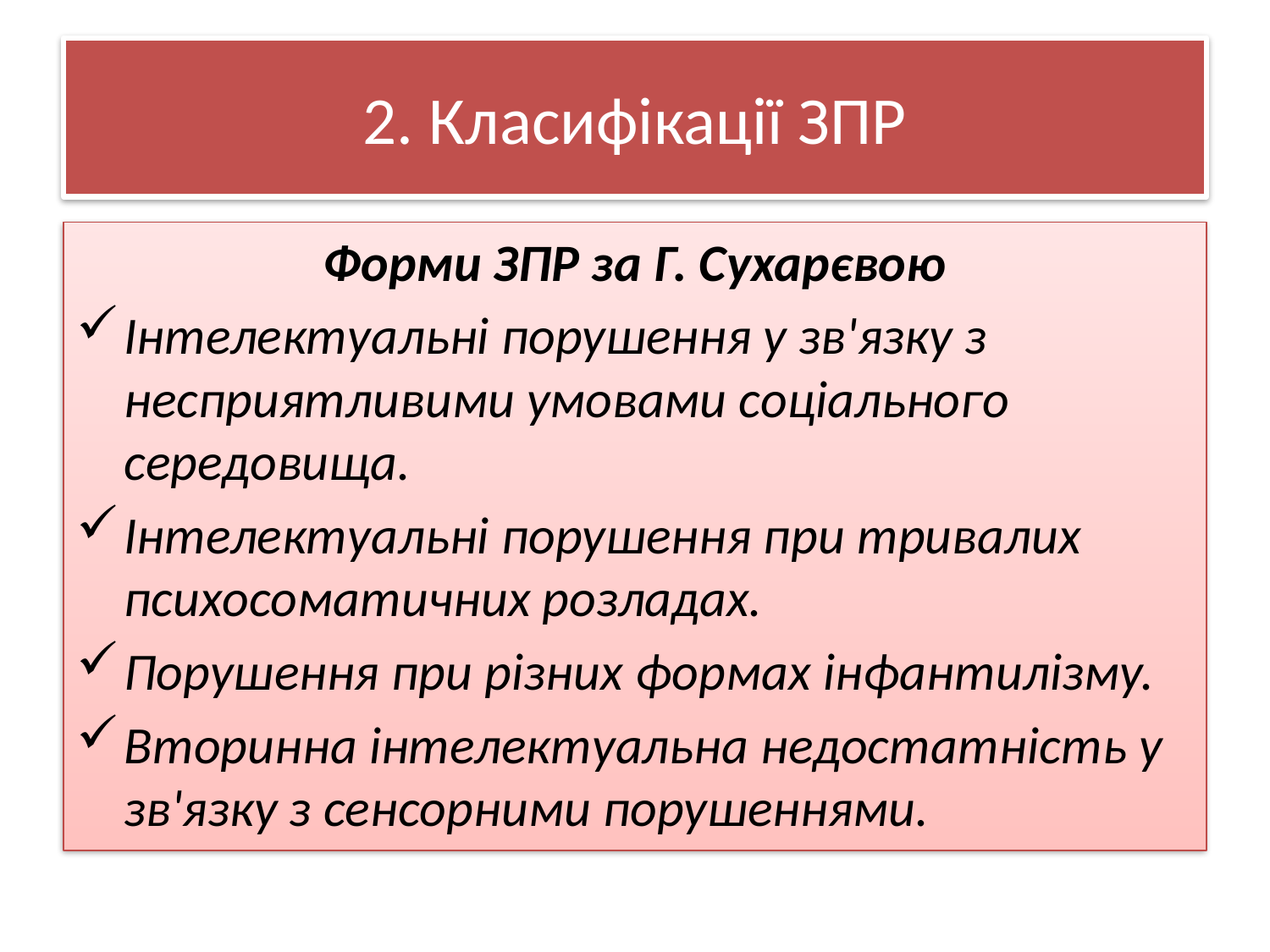

# 2. Класифікації ЗПР
Форми ЗПР за Г. Сухарєвою
Інтелектуальні порушення у зв'язку з несприятливими умовами соціального середовища.
Інтелектуальні порушення при тривалих психосоматичних розладах.
Порушення при різних формах інфантилізму.
Вторинна інтелектуальна недостатність у зв'язку з сенсорними порушеннями.